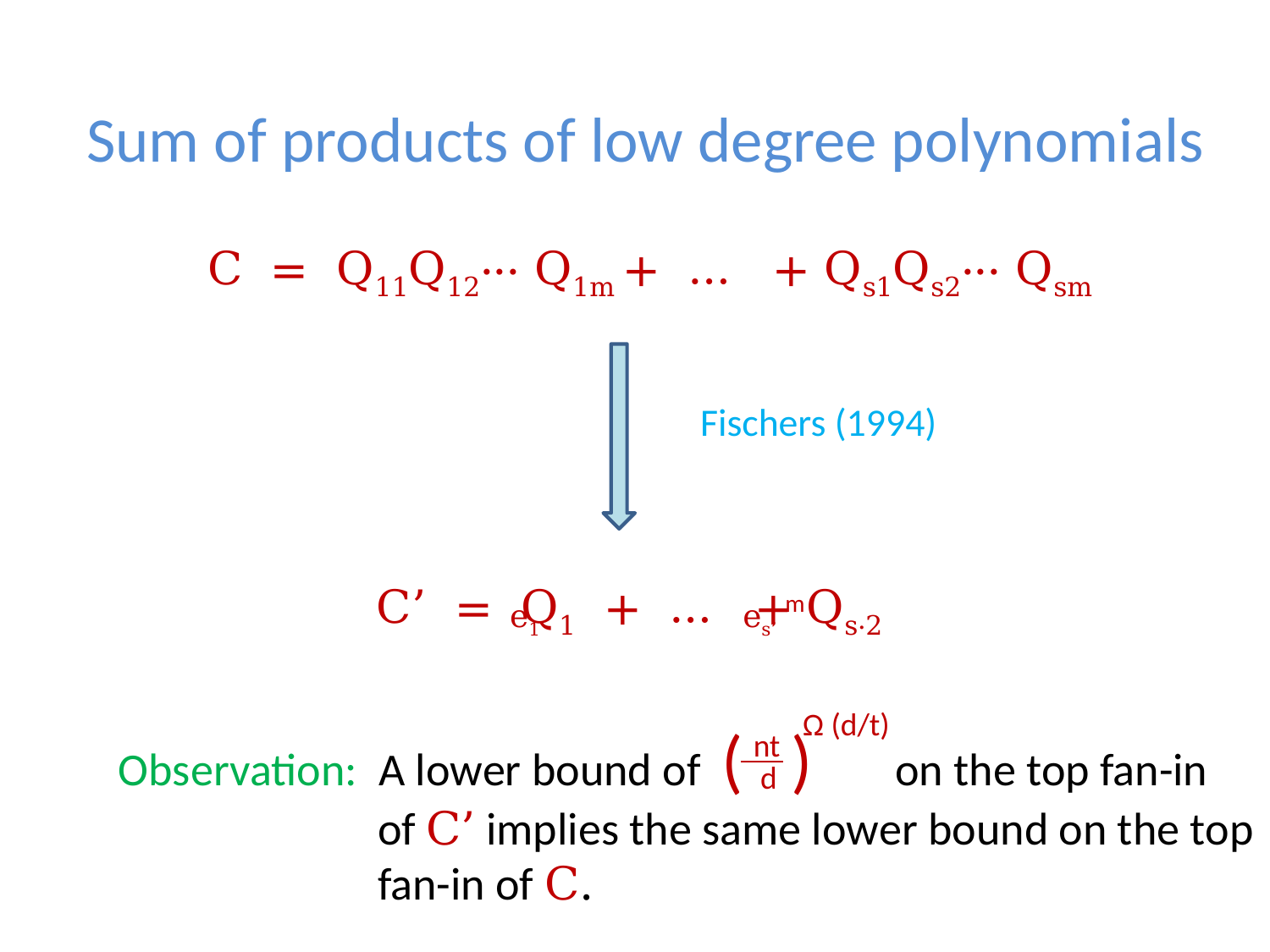

# Sum of products of low degree polynomials
                             C  =  Q11Q12··· Q1m +  …   + Qs1Qs2··· Qsm

Fischers (1994)
 e1
 es’
                             C’  =  Q1  +  …   + Qs·2

m
 Ω (d/t)
Observation:  A lower bound of  (   )        on the top fan-in
                         of C’ implies the same lower bound on the top
                         fan-in of C.
nt
 d